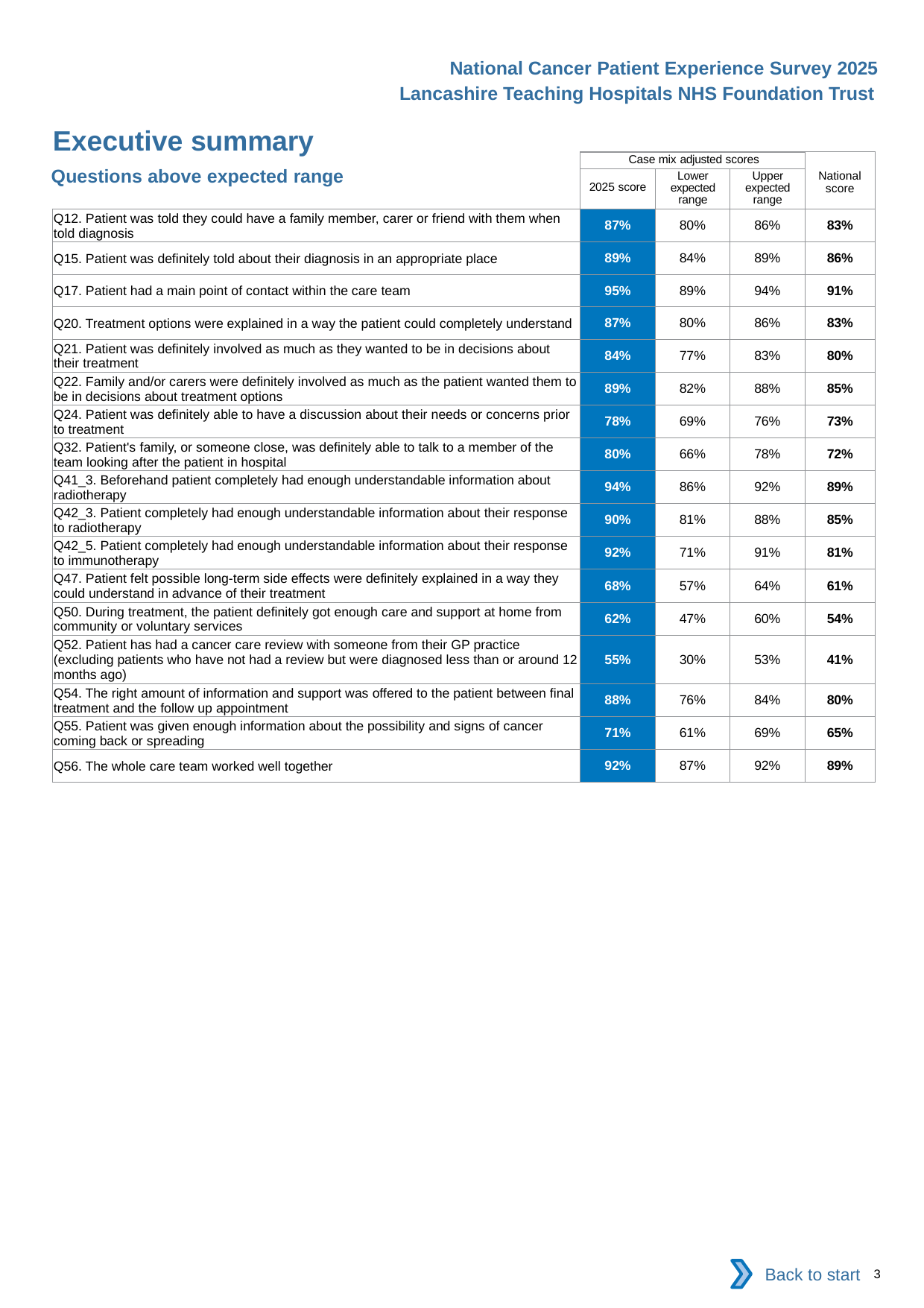

National Cancer Patient Experience Survey 2025
Lancashire Teaching Hospitals NHS Foundation Trust
Executive summary
|  | Case mix adjusted scores |  |  | National score |
| --- | --- | --- | --- | --- |
|  | 2025 score | Lower expected range | Upper expected range |  |
| Q12. Patient was told they could have a family member, carer or friend with them when told diagnosis | 87% | 80% | 86% | 83% |
| Q15. Patient was definitely told about their diagnosis in an appropriate place | 89% | 84% | 89% | 86% |
| Q17. Patient had a main point of contact within the care team | 95% | 89% | 94% | 91% |
| Q20. Treatment options were explained in a way the patient could completely understand | 87% | 80% | 86% | 83% |
| Q21. Patient was definitely involved as much as they wanted to be in decisions about their treatment | 84% | 77% | 83% | 80% |
| Q22. Family and/or carers were definitely involved as much as the patient wanted them to be in decisions about treatment options | 89% | 82% | 88% | 85% |
| Q24. Patient was definitely able to have a discussion about their needs or concerns prior to treatment | 78% | 69% | 76% | 73% |
| Q32. Patient's family, or someone close, was definitely able to talk to a member of the team looking after the patient in hospital | 80% | 66% | 78% | 72% |
| Q41\_3. Beforehand patient completely had enough understandable information about radiotherapy | 94% | 86% | 92% | 89% |
| Q42\_3. Patient completely had enough understandable information about their response to radiotherapy | 90% | 81% | 88% | 85% |
| Q42\_5. Patient completely had enough understandable information about their response to immunotherapy | 92% | 71% | 91% | 81% |
| Q47. Patient felt possible long-term side effects were definitely explained in a way they could understand in advance of their treatment | 68% | 57% | 64% | 61% |
| Q50. During treatment, the patient definitely got enough care and support at home from community or voluntary services | 62% | 47% | 60% | 54% |
| Q52. Patient has had a cancer care review with someone from their GP practice (excluding patients who have not had a review but were diagnosed less than or around 12 months ago) | 55% | 30% | 53% | 41% |
| Q54. The right amount of information and support was offered to the patient between final treatment and the follow up appointment | 88% | 76% | 84% | 80% |
| Q55. Patient was given enough information about the possibility and signs of cancer coming back or spreading | 71% | 61% | 69% | 65% |
| Q56. The whole care team worked well together | 92% | 87% | 92% | 89% |
Questions above expected range
Back to start

3